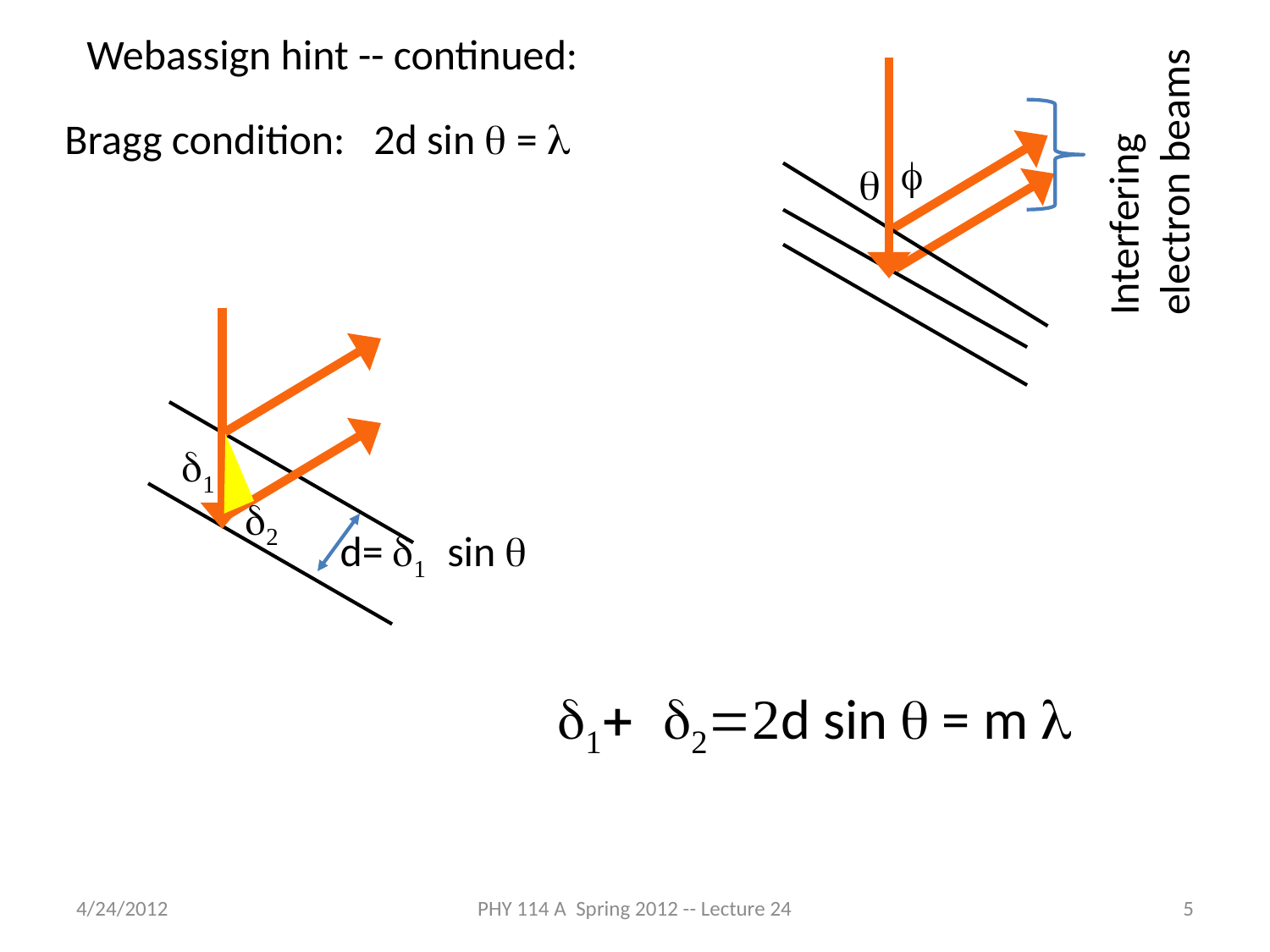

Webassign hint -- continued:
Interfering
electron beams

φ
θ
Bragg condition:   2d sin θ = λ
δ1

δ2
d= δ1 sin θ
δ1+ δ2=2d sin θ = m λ
4/24/2012
PHY 114 A  Spring 2012 -- Lecture 24
5